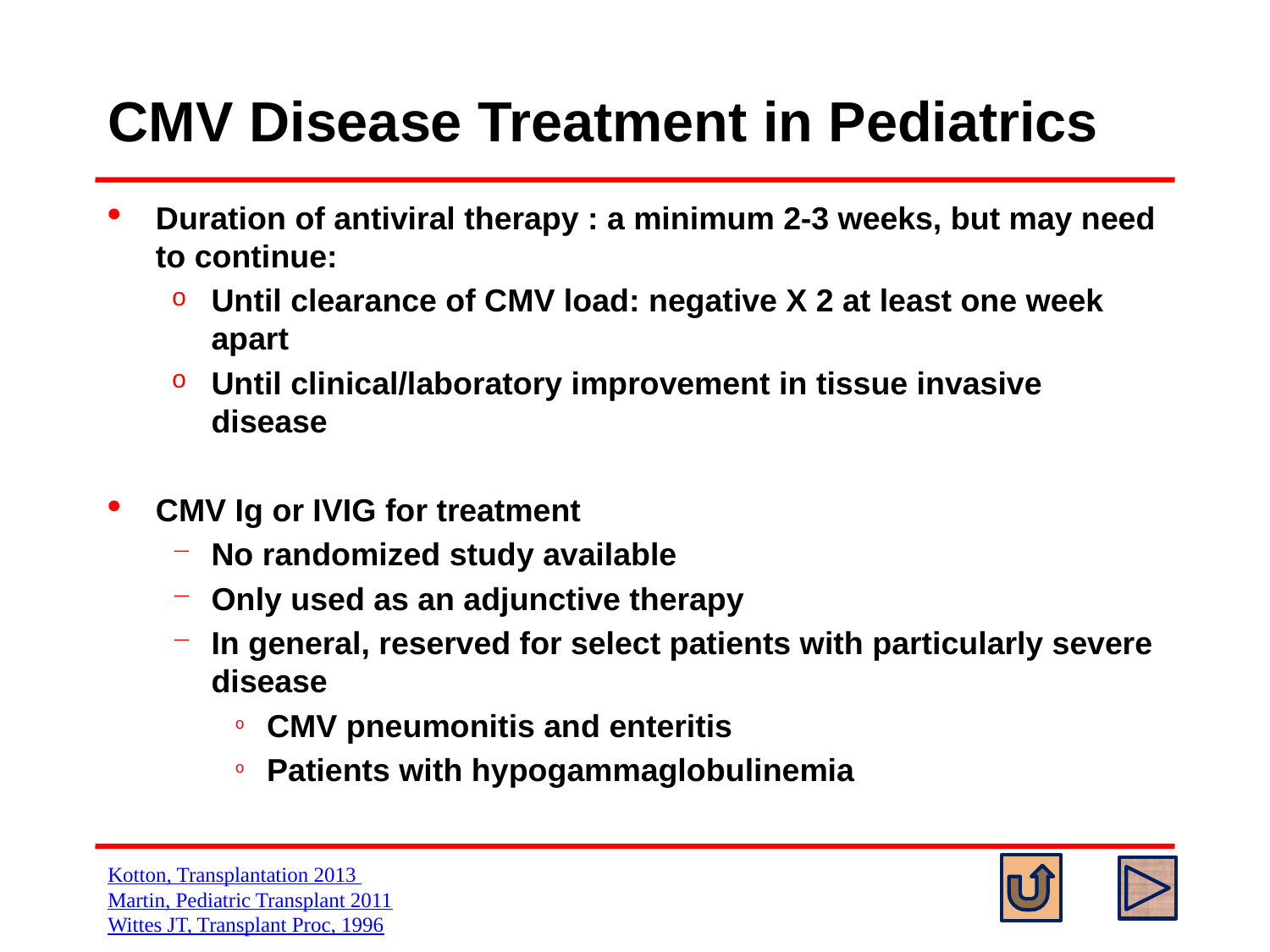

# CMV Disease Treatment in Pediatrics
Duration of antiviral therapy : a minimum 2-3 weeks, but may need to continue:
Until clearance of CMV load: negative X 2 at least one week apart
Until clinical/laboratory improvement in tissue invasive disease

CMV Ig or IVIG for treatment
No randomized study available
Only used as an adjunctive therapy
In general, reserved for select patients with particularly severe disease
CMV pneumonitis and enteritis
Patients with hypogammaglobulinemia

Kotton, Transplantation 2013
Martin, Pediatric Transplant 2011
Wittes JT, Transplant Proc, 1996